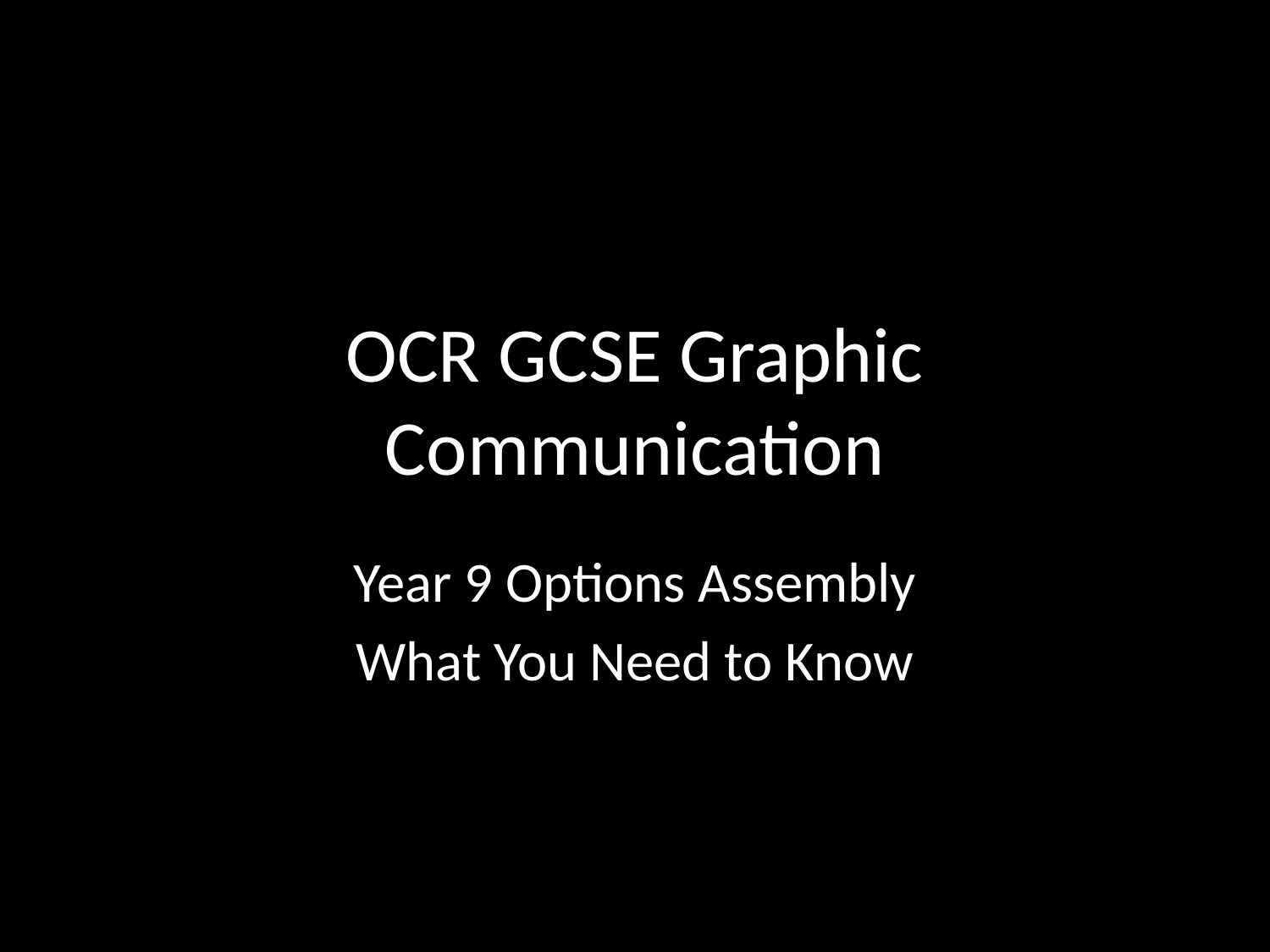

# OCR GCSE Graphic Communication
Year 9 Options Assembly
What You Need to Know